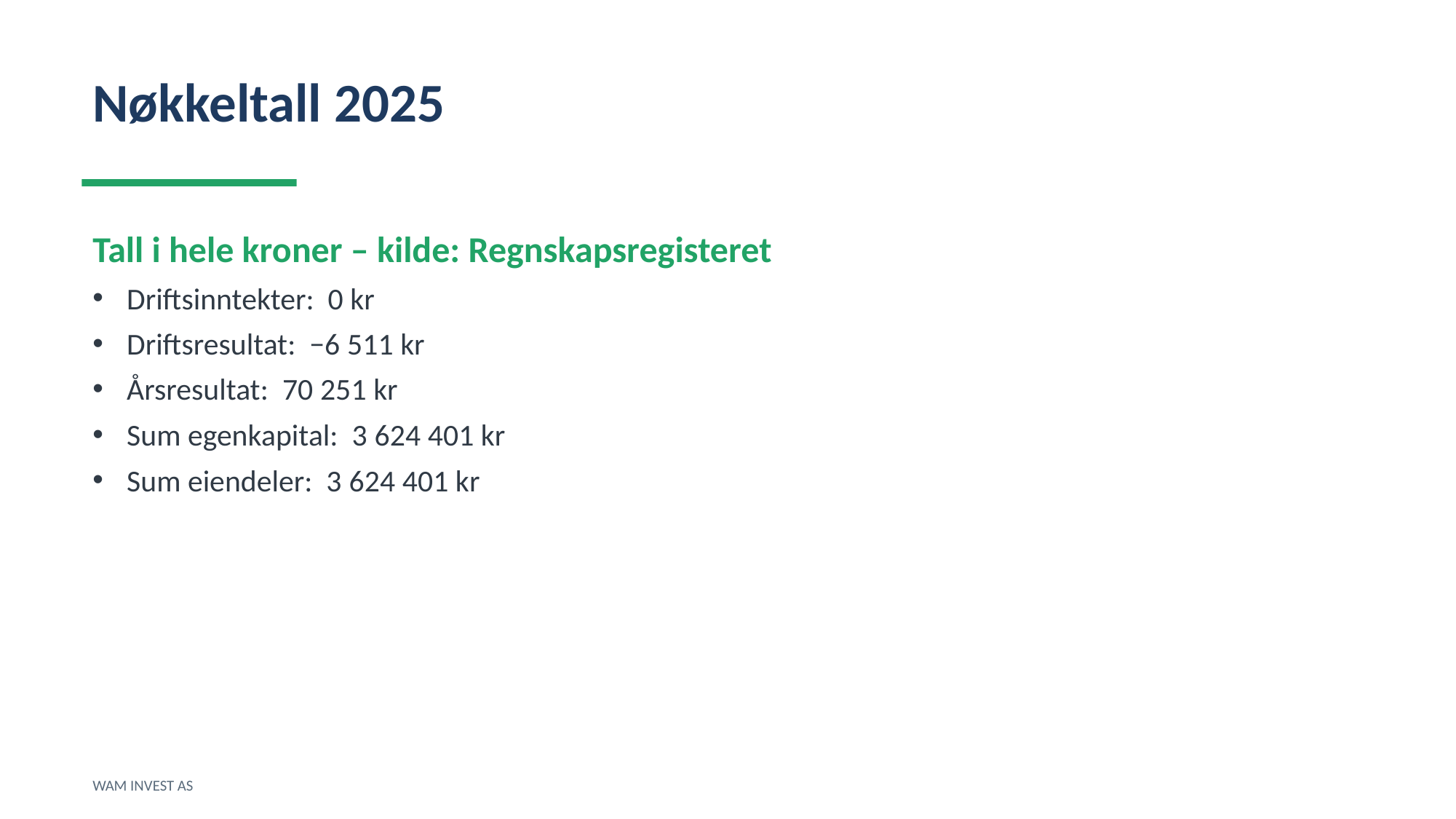

Nøkkeltall 2025

Tall i hele kroner – kilde: Regnskapsregisteret
Driftsinntekter:  0 kr
Driftsresultat:  −6 511 kr
Årsresultat:  70 251 kr
Sum egenkapital:  3 624 401 kr
Sum eiendeler:  3 624 401 kr
WAM INVEST AS